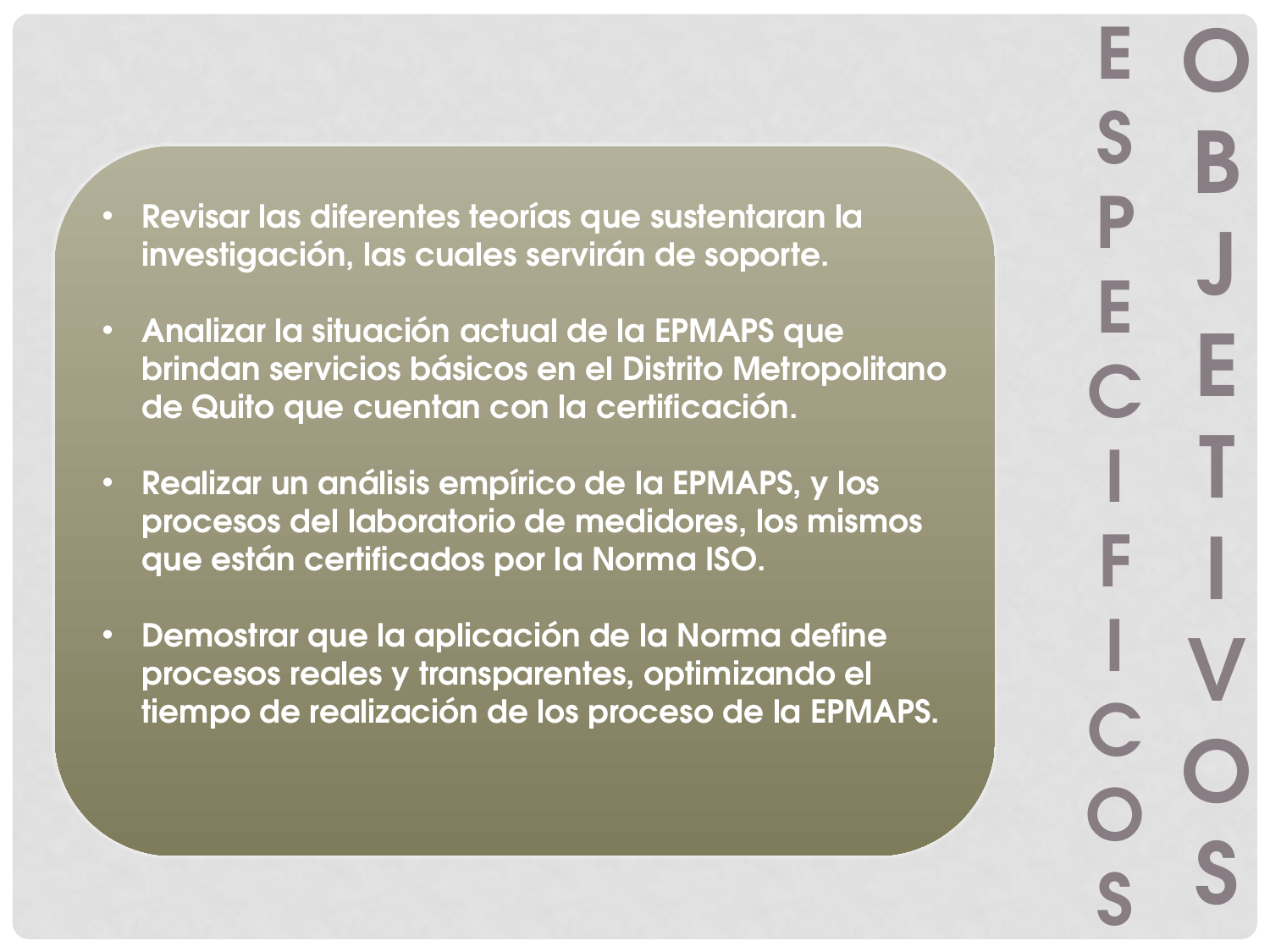

O
B
J
E
T
I
V
O
S
E
S
P
E
C
I
F
I
C
O
S
Revisar las diferentes teorías que sustentaran la investigación, las cuales servirán de soporte.

Analizar la situación actual de la EPMAPS que brindan servicios básicos en el Distrito Metropolitano de Quito que cuentan con la certificación.

Realizar un análisis empírico de la EPMAPS, y los procesos del laboratorio de medidores, los mismos que están certificados por la Norma ISO.

Demostrar que la aplicación de la Norma define procesos reales y transparentes, optimizando el tiempo de realización de los proceso de la EPMAPS.